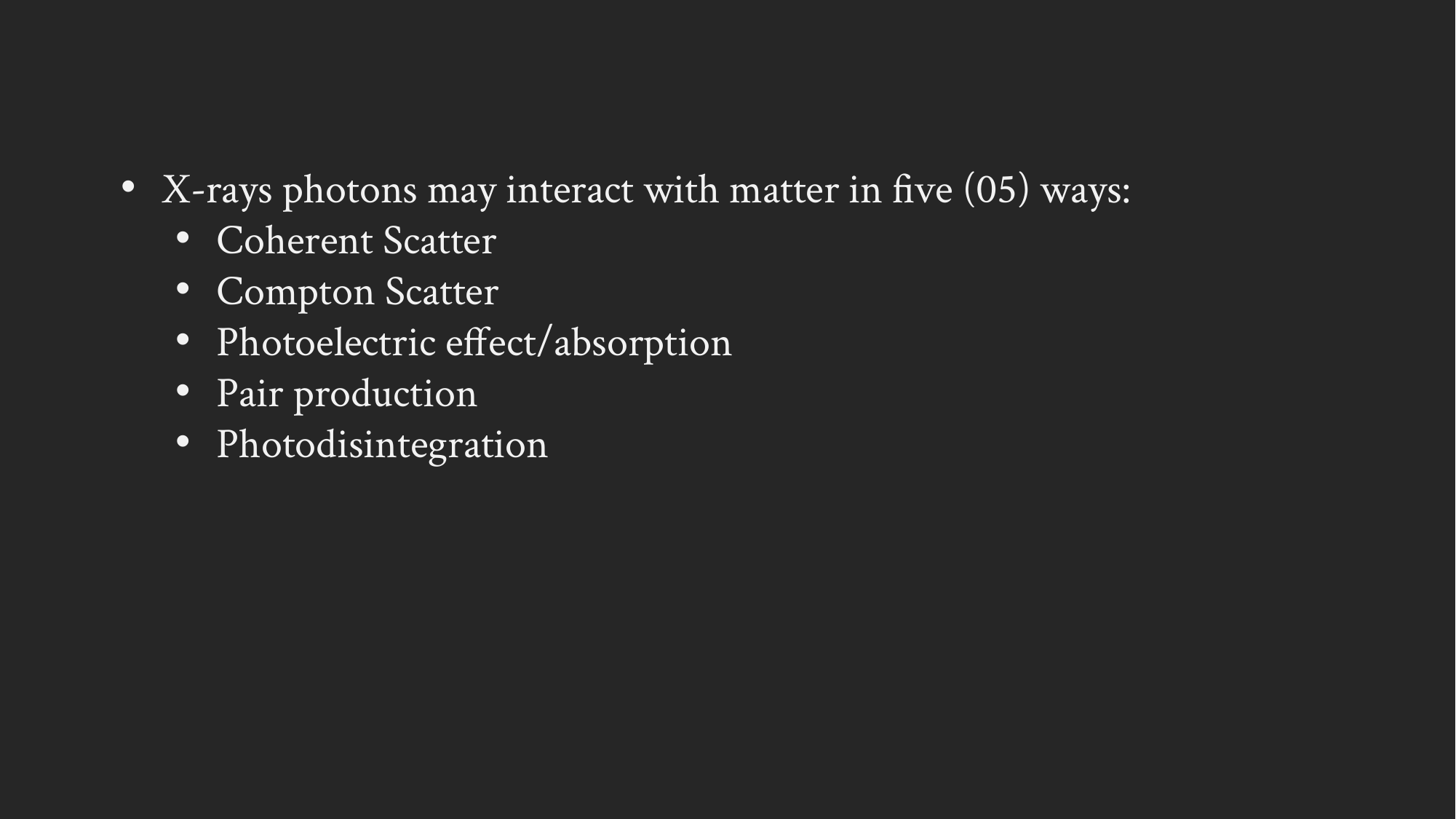

X-rays photons may interact with matter in five (05) ways:
Coherent Scatter
Compton Scatter
Photoelectric effect/absorption
Pair production
Photodisintegration